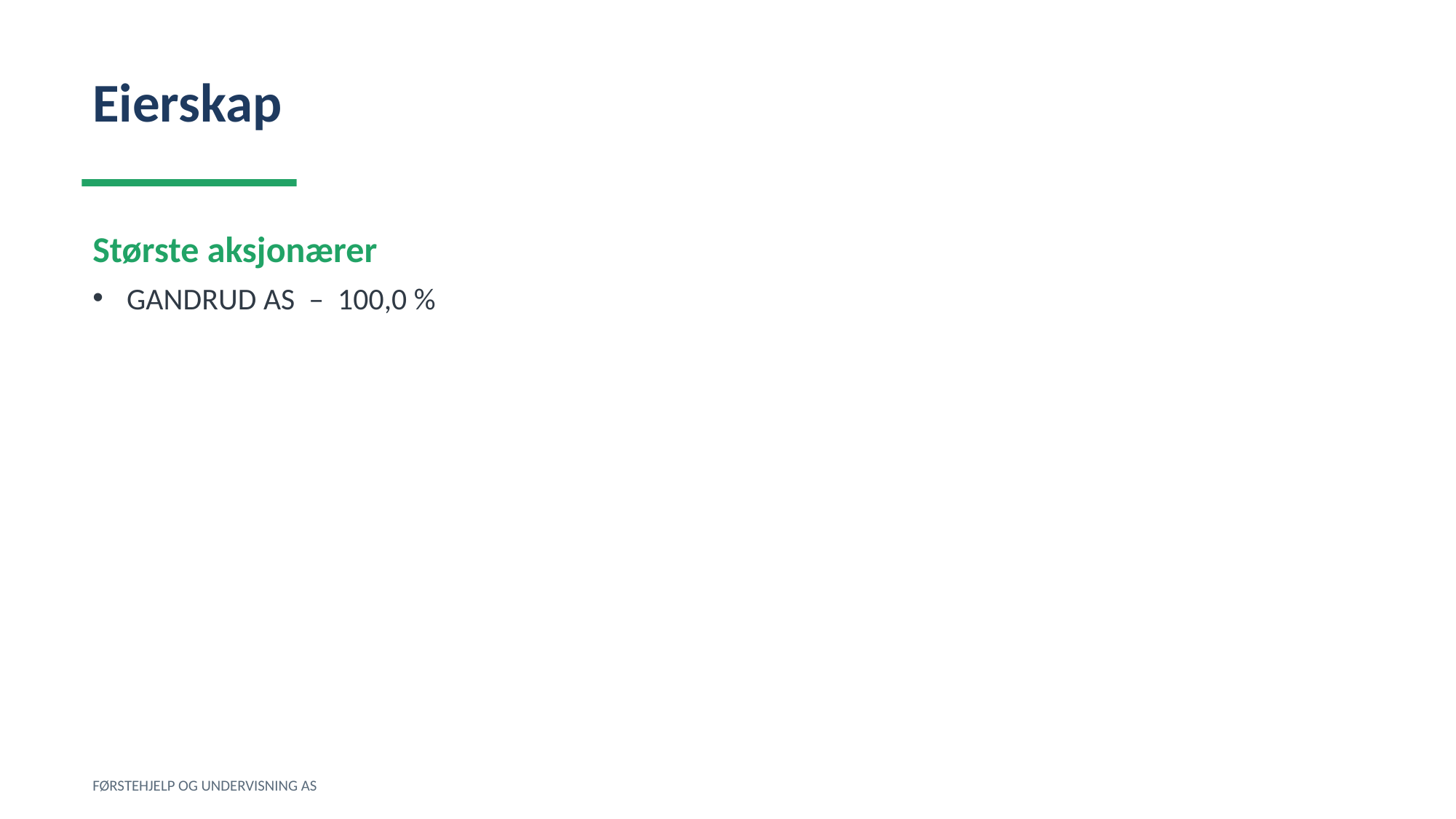

Eierskap

Største aksjonærer
GANDRUD AS  –  100,0 %
FØRSTEHJELP OG UNDERVISNING AS